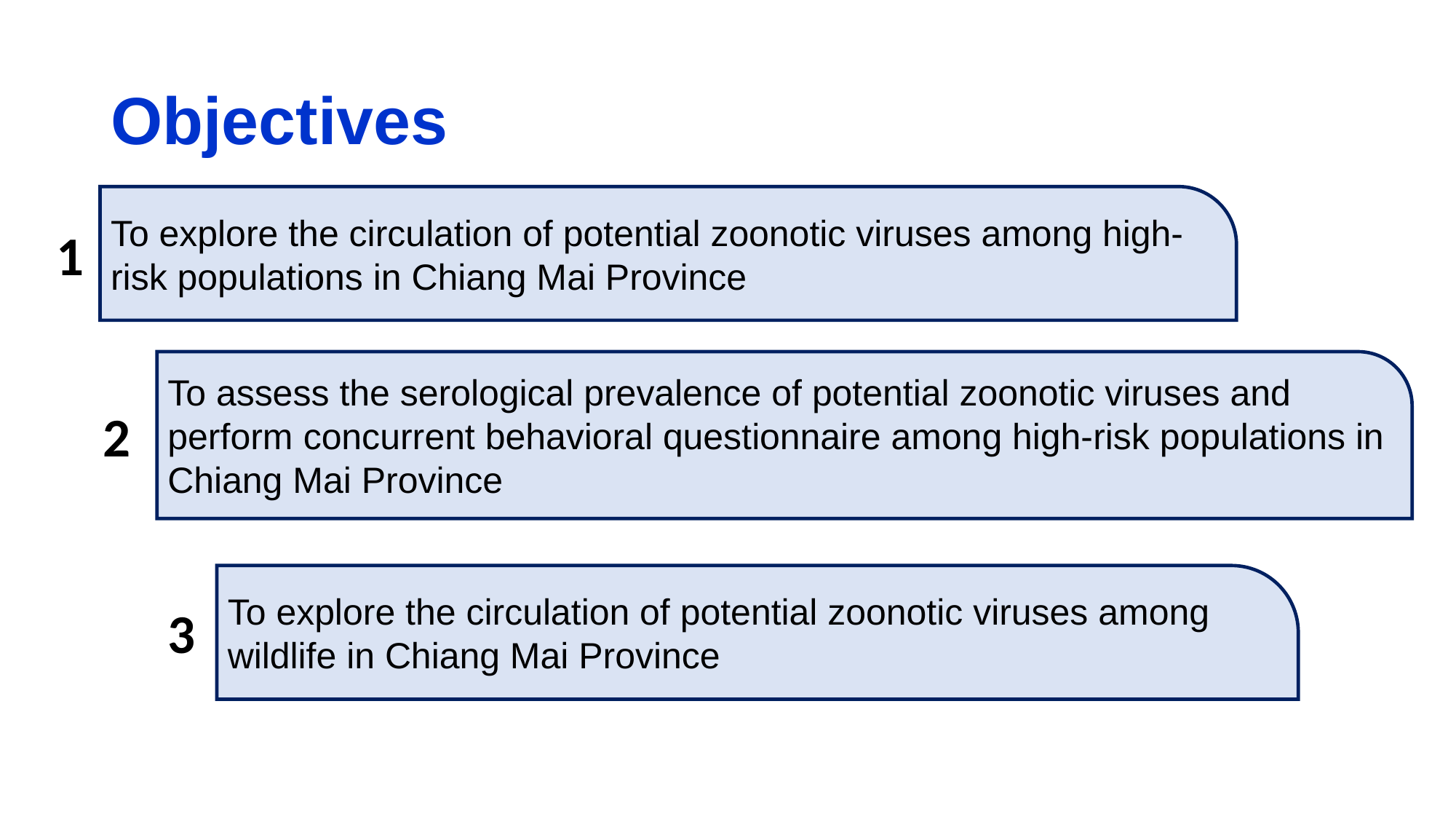

# Objectives
To explore the circulation of potential zoonotic viruses among high-risk populations in Chiang Mai Province
1
To assess the serological prevalence of potential zoonotic viruses and perform concurrent behavioral questionnaire among high-risk populations in Chiang Mai Province
2
To explore the circulation of potential zoonotic viruses among wildlife in Chiang Mai Province
3